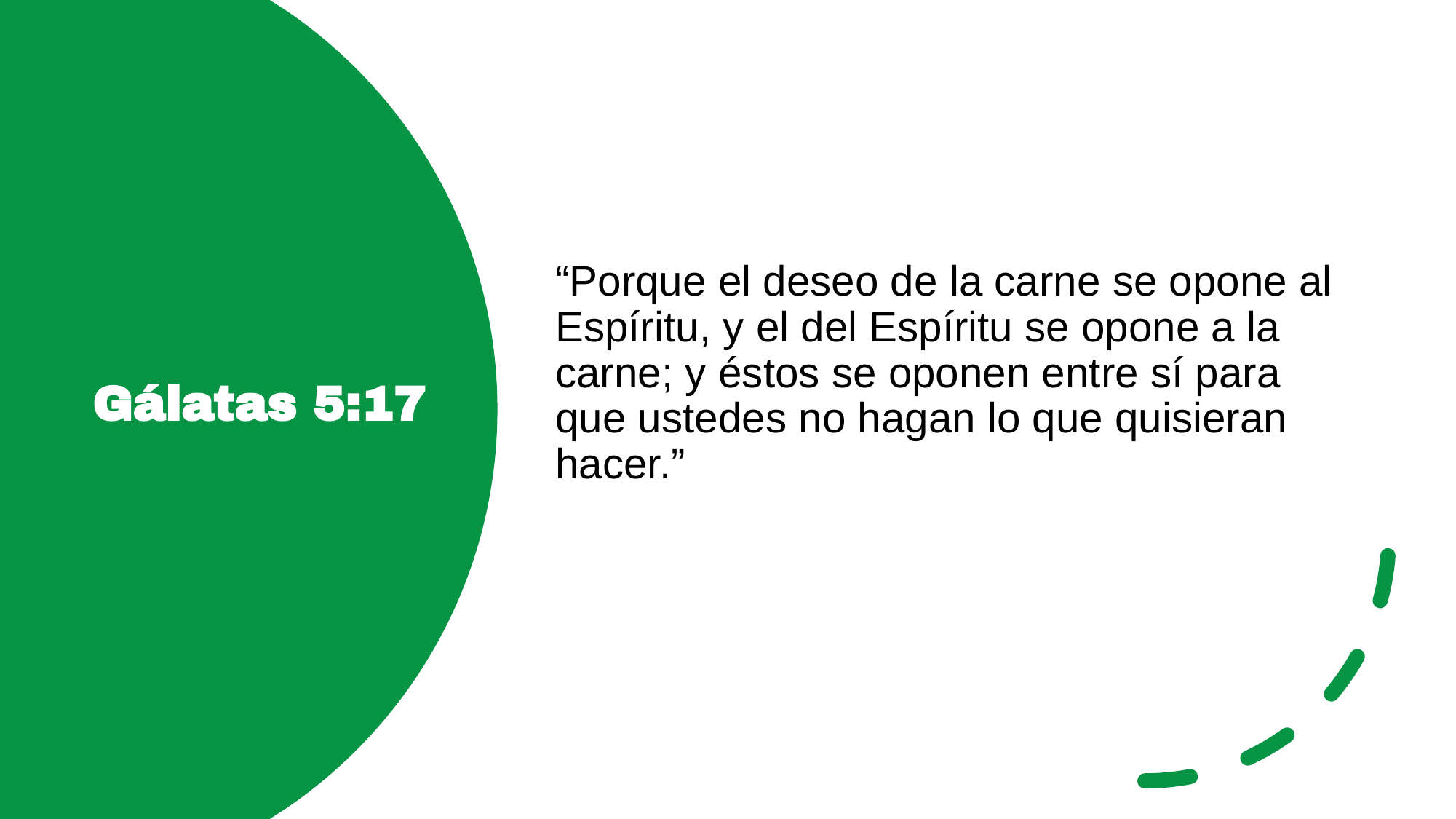

“Porque el deseo de la carne se opone al Espíritu, y el del Espíritu se opone a la carne; y éstos se oponen entre sí para que ustedes no hagan lo que quisieran hacer.”

# Gálatas 5:17